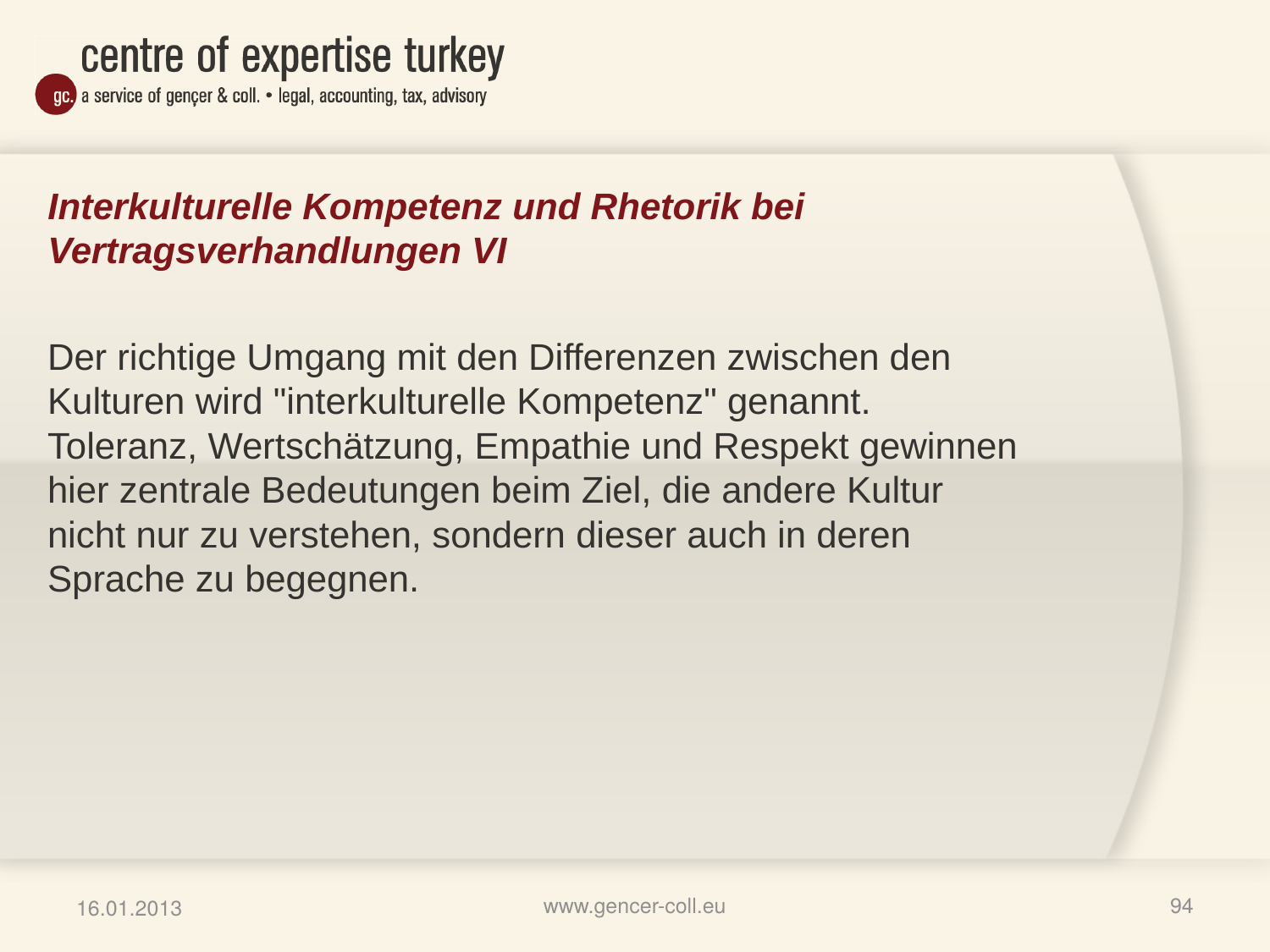

# Interkulturelle Kompetenz und Rhetorik bei Vertragsverhandlungen VI

Der richtige Umgang mit den Differenzen zwischen den Kulturen wird "interkulturelle Kompetenz" genannt. Toleranz, Wertschätzung, Empathie und Respekt gewinnen hier zentrale Bedeutungen beim Ziel, die andere Kultur nicht nur zu verstehen, sondern dieser auch in deren Sprache zu begegnen.
16.01.2013
www.gencer-coll.eu
94